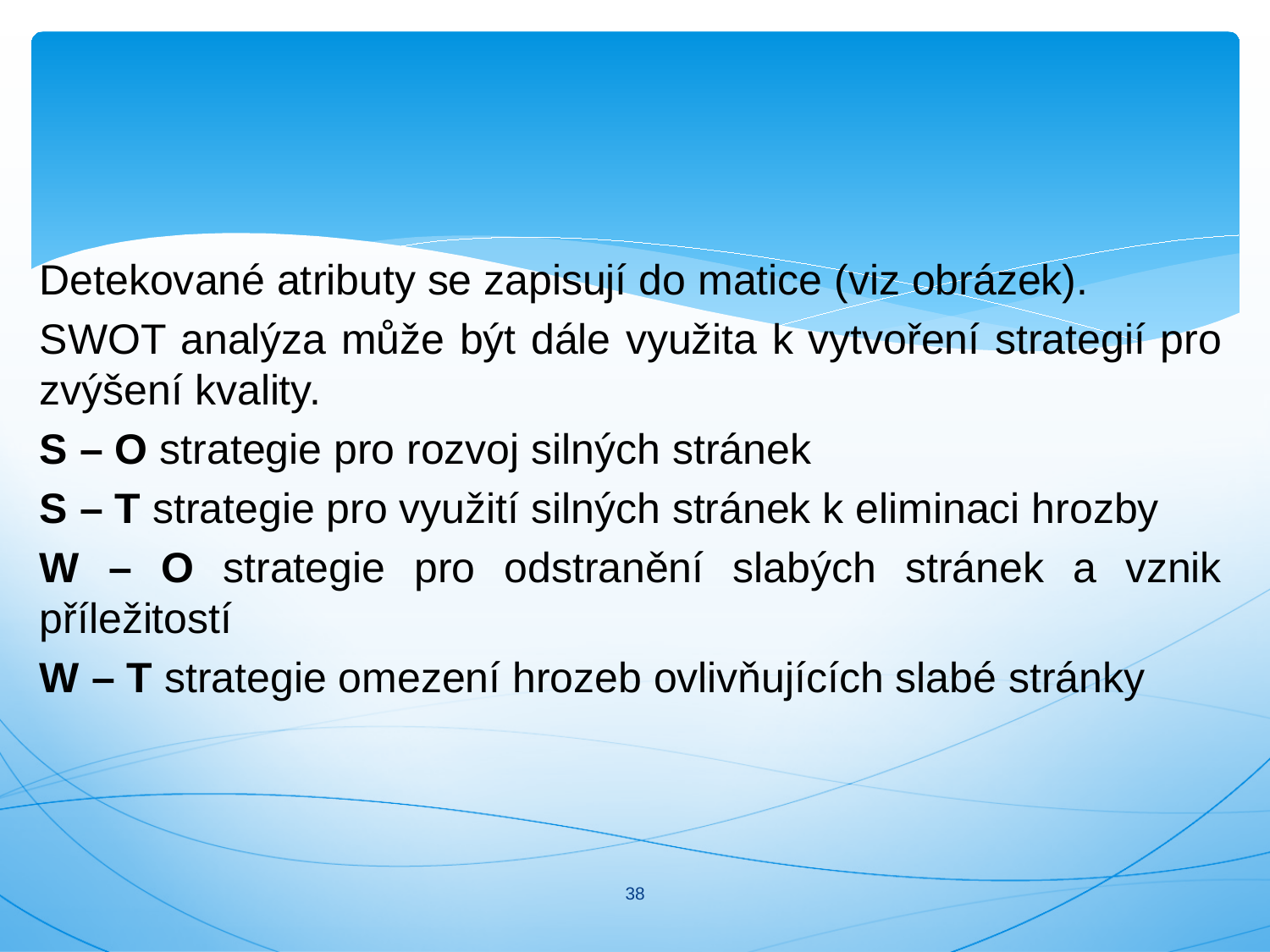

#
Detekované atributy se zapisují do matice (viz obrázek).
SWOT analýza může být dále využita k vytvoření strategií pro zvýšení kvality.
S – O strategie pro rozvoj silných stránek
S – T strategie pro využití silných stránek k eliminaci hrozby
W – O strategie pro odstranění slabých stránek a vznik příležitostí
W – T strategie omezení hrozeb ovlivňujících slabé stránky

38